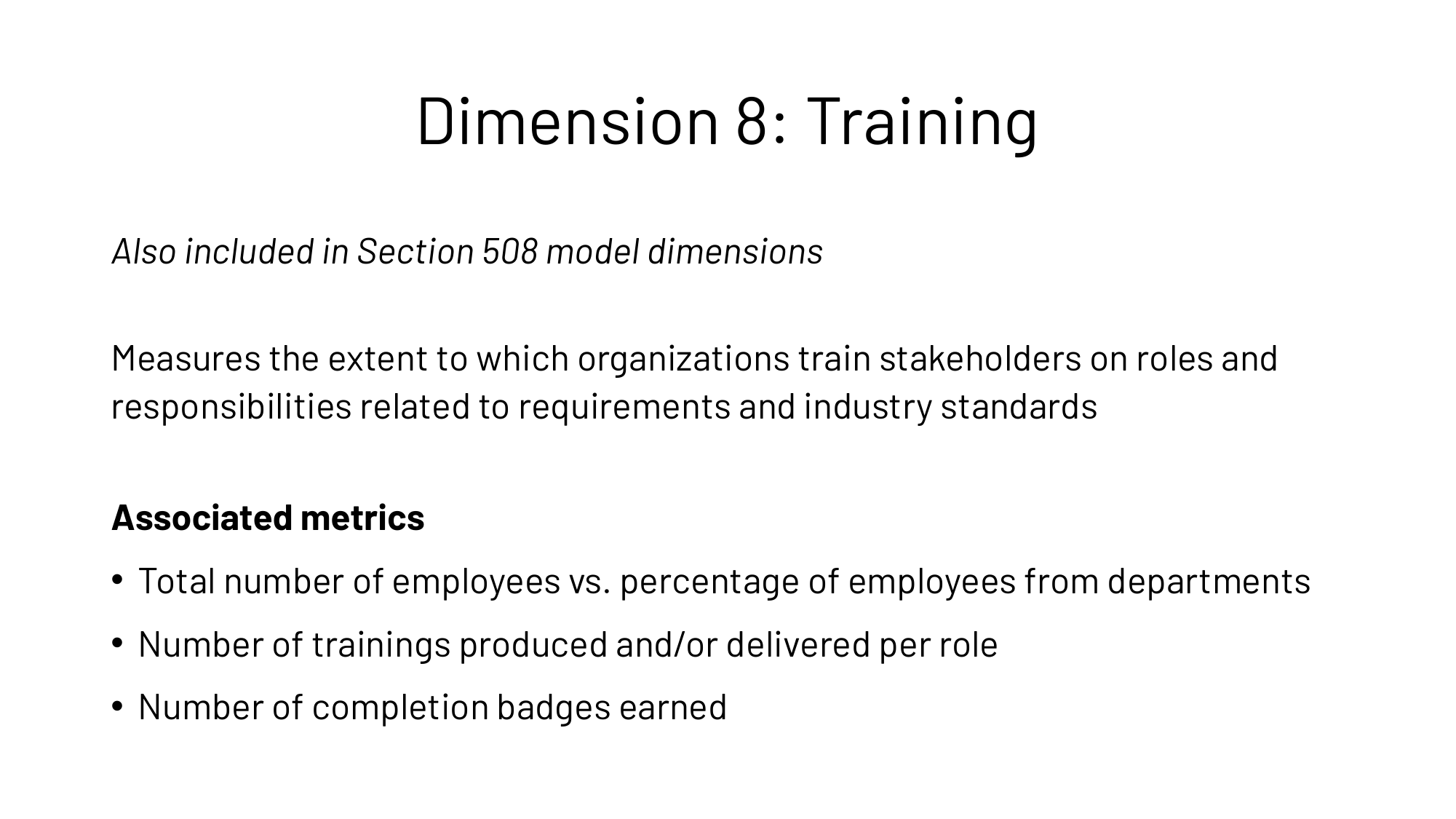

# Dimension 8: Training
Also included in Section 508 model dimensions
Measures the extent to which organizations train stakeholders on roles and responsibilities related to requirements and industry standards
Associated metrics
Total number of employees vs. percentage of employees from departments
Number of trainings produced and/or delivered per role
Number of completion badges earned